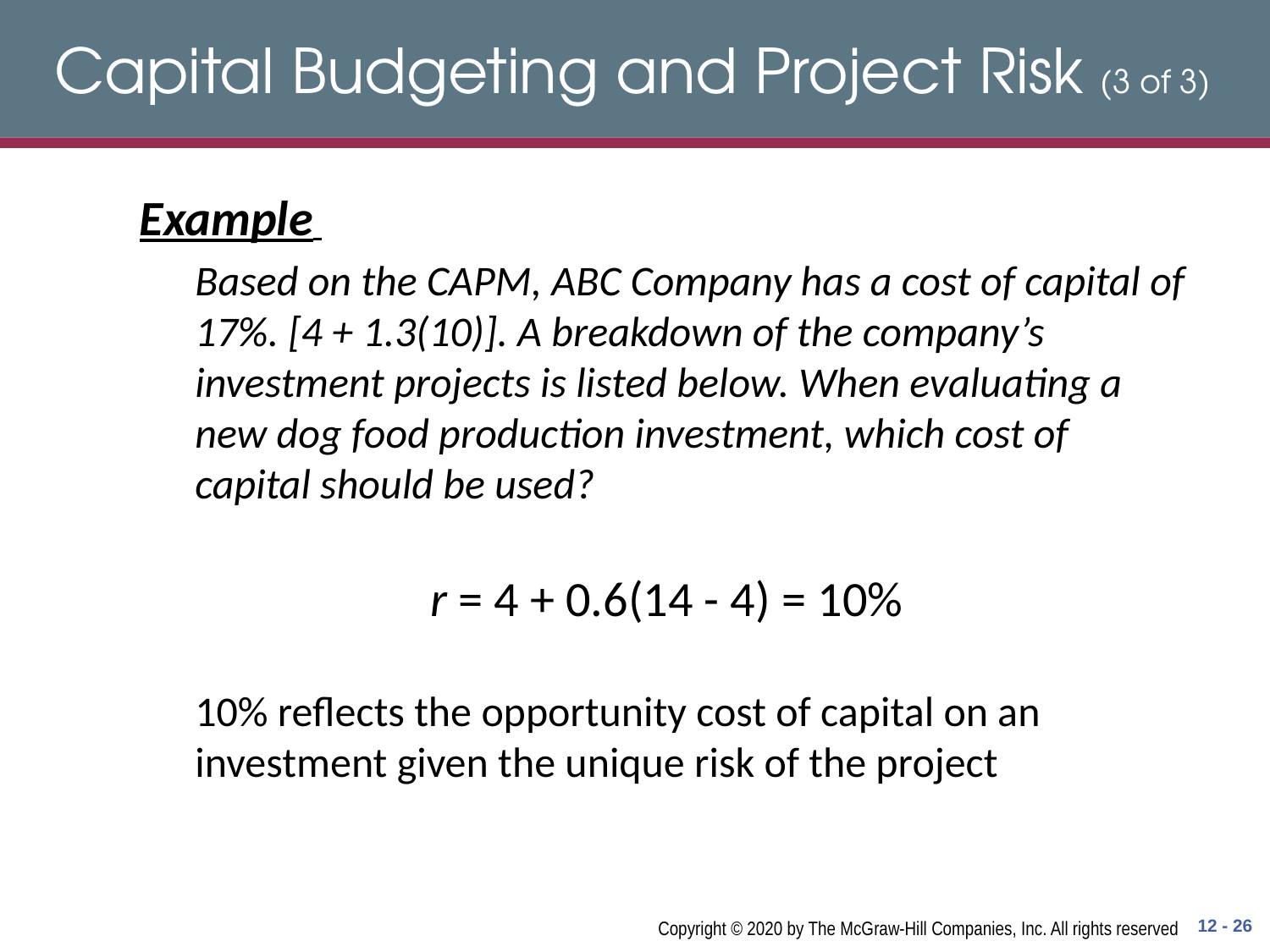

# Capital Budgeting and Project Risk (3 of 3)
Example
Based on the CAPM, ABC Company has a cost of capital of 17%. [4 + 1.3(10)]. A breakdown of the company’s investment projects is listed below. When evaluating a new dog food production investment, which cost of capital should be used?

r = 4 + 0.6(14 - 4) = 10%

10% reflects the opportunity cost of capital on an investment given the unique risk of the project